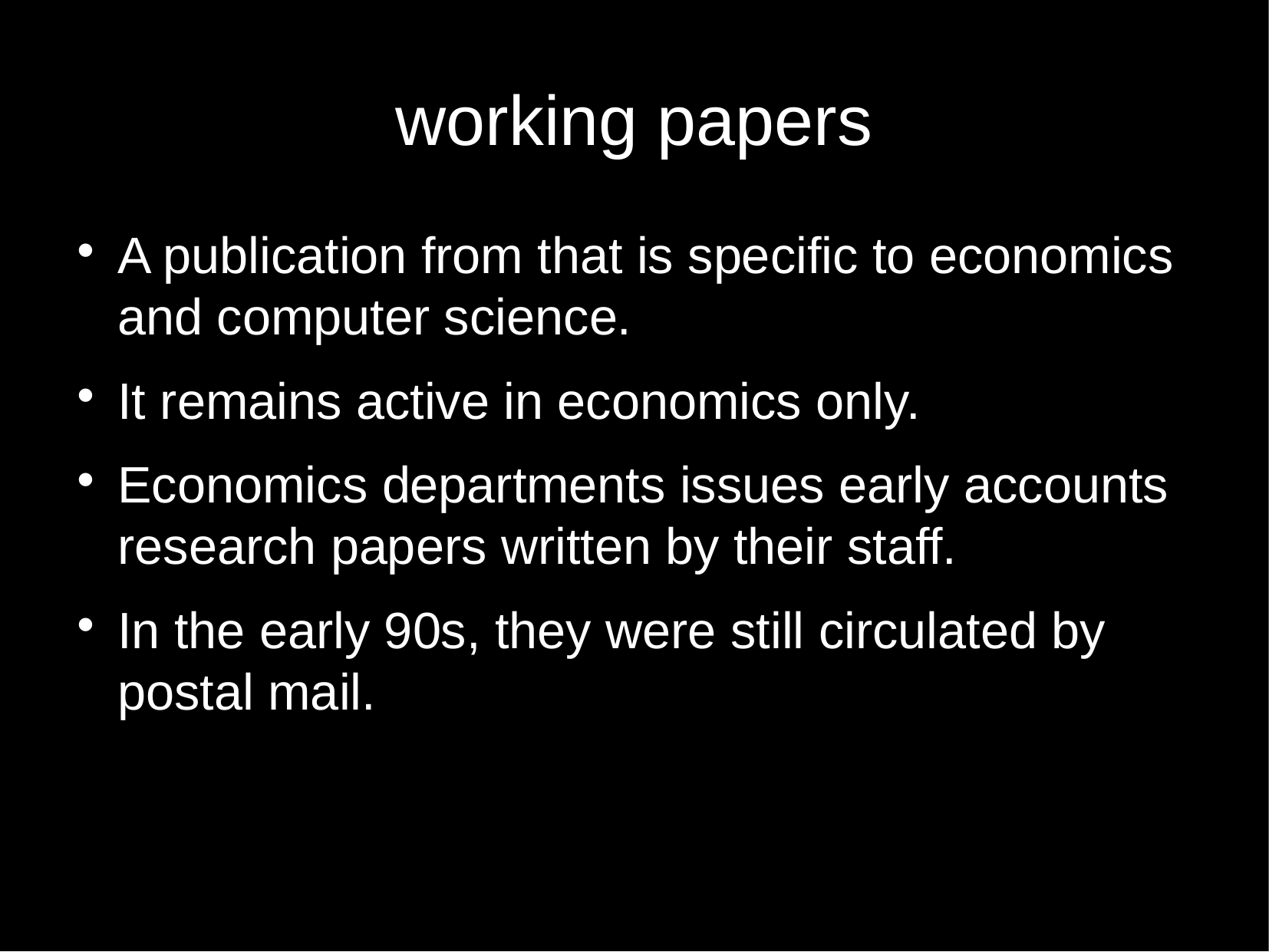

working papers
A publication from that is specific to economics and computer science.
It remains active in economics only.
Economics departments issues early accounts research papers written by their staff.
In the early 90s, they were still circulated by postal mail.